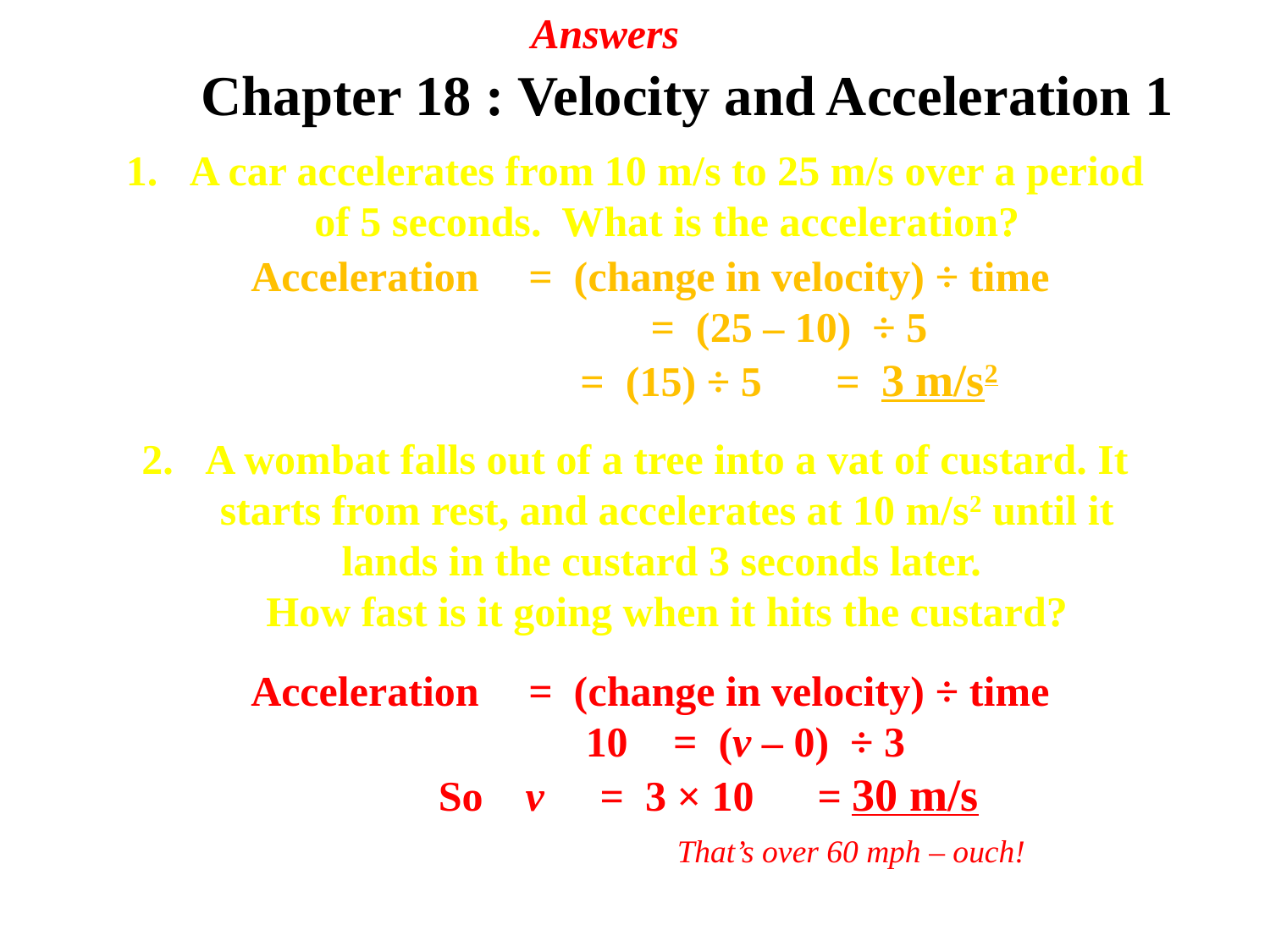

Answers
Chapter 18 : Velocity and Acceleration 1
A car accelerates from 10 m/s to 25 m/s over a period of 5 seconds.  What is the acceleration?

2.	A wombat falls out of a tree into a vat of custard. It starts from rest, and accelerates at 10 m/s2 until it lands in the custard 3 seconds later.
How fast is it going when it hits the custard?
Acceleration	=  (change in velocity) ÷ time
                      	=  (25 – 10)  ÷ 5
                      	=  (15) ÷ 5       =  3 m/s2
Acceleration	=  (change in velocity) ÷ time
                  10 	=  (v – 0)  ÷ 3
           So    v	=  3 × 10      = 30 m/s
                                            That’s over 60 mph – ouch!